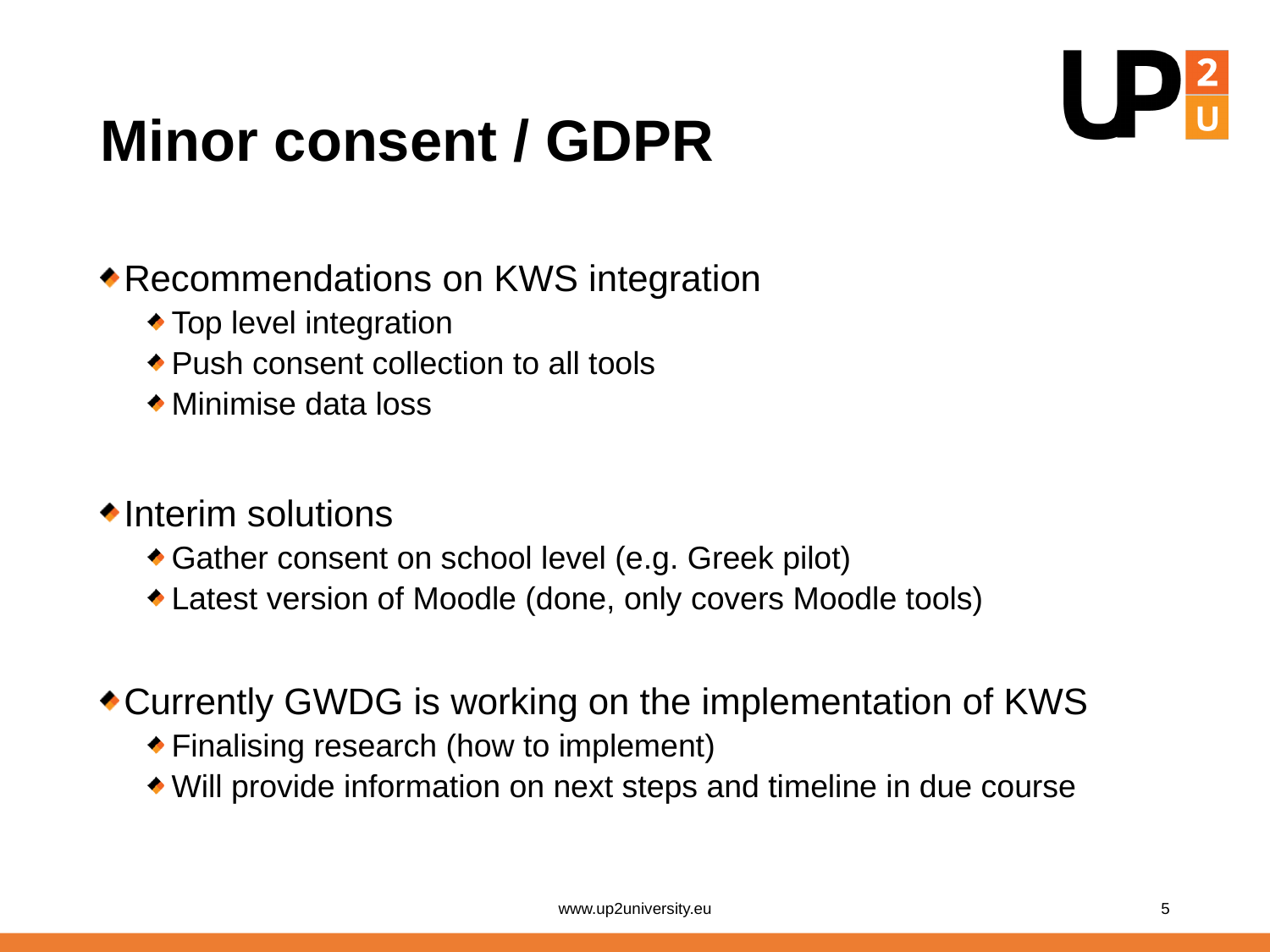

# Minor consent / GDPR
Recommendations on KWS integration
Top level integration
Push consent collection to all tools
Minimise data loss

Interim solutions
Gather consent on school level (e.g. Greek pilot)
Latest version of Moodle (done, only covers Moodle tools)

Currently GWDG is working on the implementation of KWS
Finalising research (how to implement)
Will provide information on next steps and timeline in due course
www.up2university.eu
5